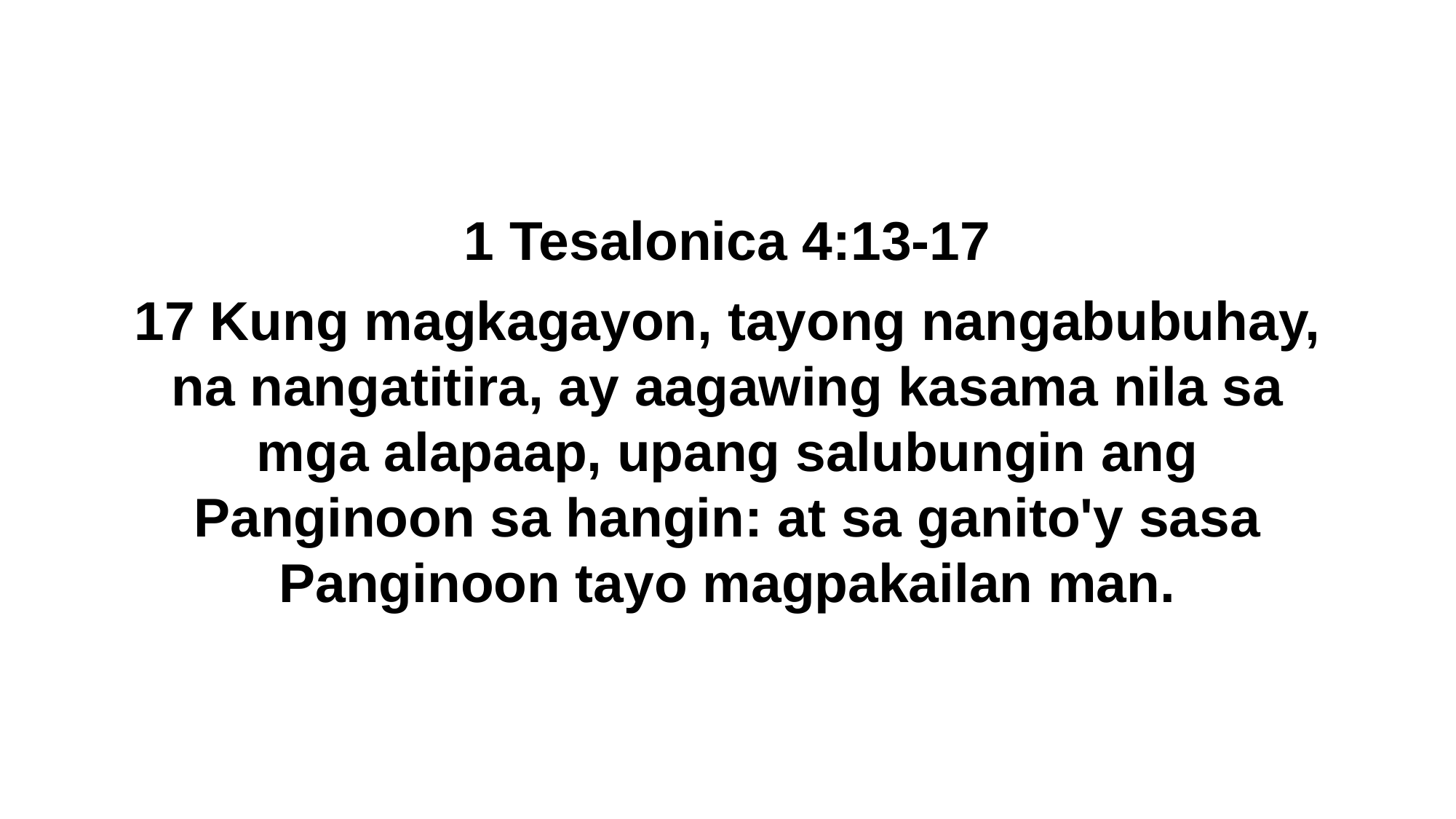

1 Tesalonica 4:13-17
17 Kung magkagayon, tayong nangabubuhay, na nangatitira, ay aagawing kasama nila sa mga alapaap, upang salubungin ang Panginoon sa hangin: at sa ganito'y sasa Panginoon tayo magpakailan man.